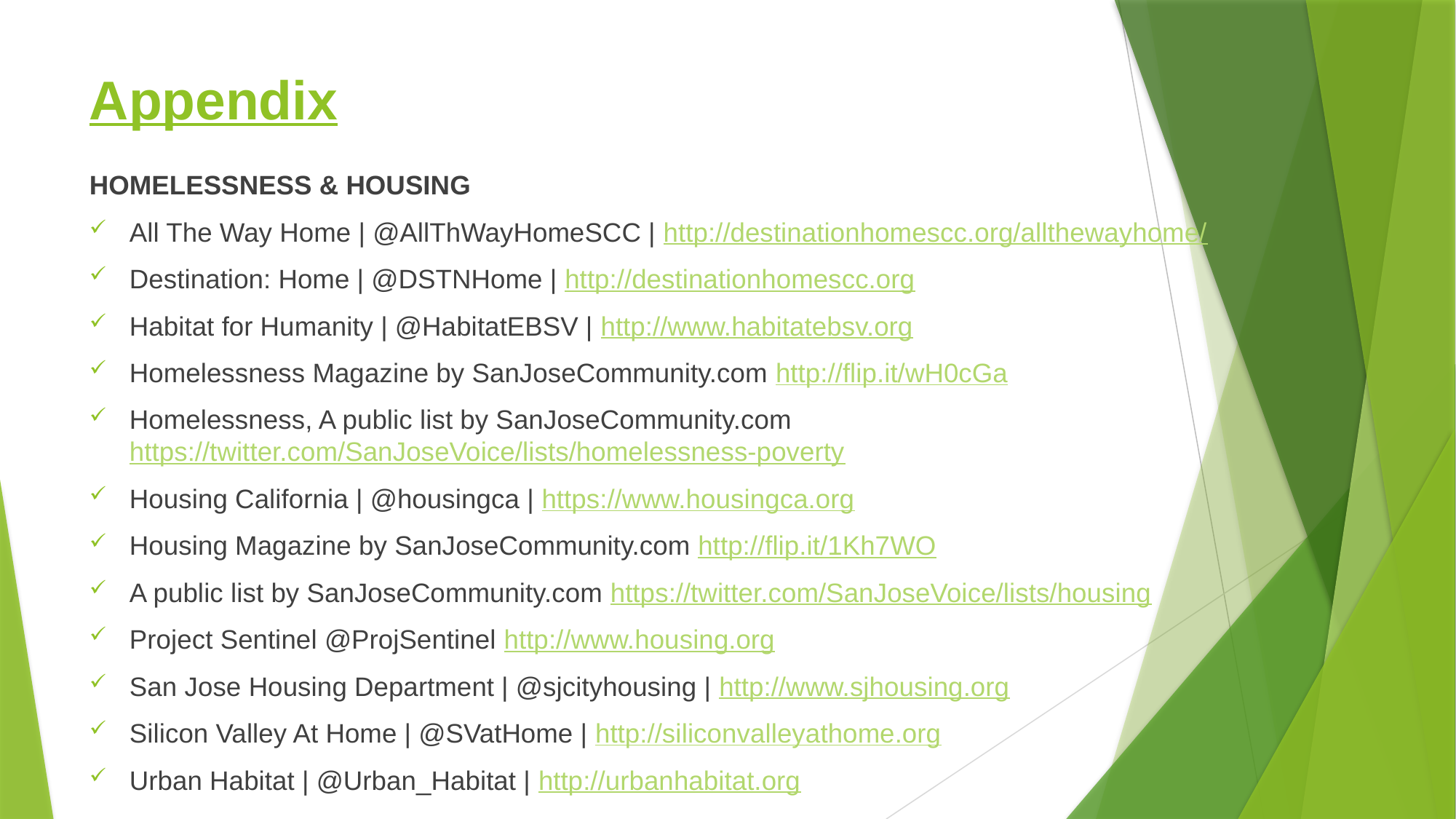

# Appendix
HOMELESSNESS & HOUSING
All The Way Home | @AllThWayHomeSCC | http://destinationhomescc.org/allthewayhome/
Destination: Home | @DSTNHome | http://destinationhomescc.org
Habitat for Humanity | @HabitatEBSV | http://www.habitatebsv.org
Homelessness Magazine by SanJoseCommunity.com http://flip.it/wH0cGa
Homelessness, A public list by SanJoseCommunity.com  https://twitter.com/SanJoseVoice/lists/homelessness-poverty
Housing California | @housingca | https://www.housingca.org
Housing Magazine by SanJoseCommunity.com http://flip.it/1Kh7WO
A public list by SanJoseCommunity.com https://twitter.com/SanJoseVoice/lists/housing
Project Sentinel @ProjSentinel http://www.housing.org
San Jose Housing Department | @sjcityhousing | http://www.sjhousing.org
Silicon Valley At Home | @SVatHome | http://siliconvalleyathome.org
Urban Habitat | @Urban_Habitat | http://urbanhabitat.org